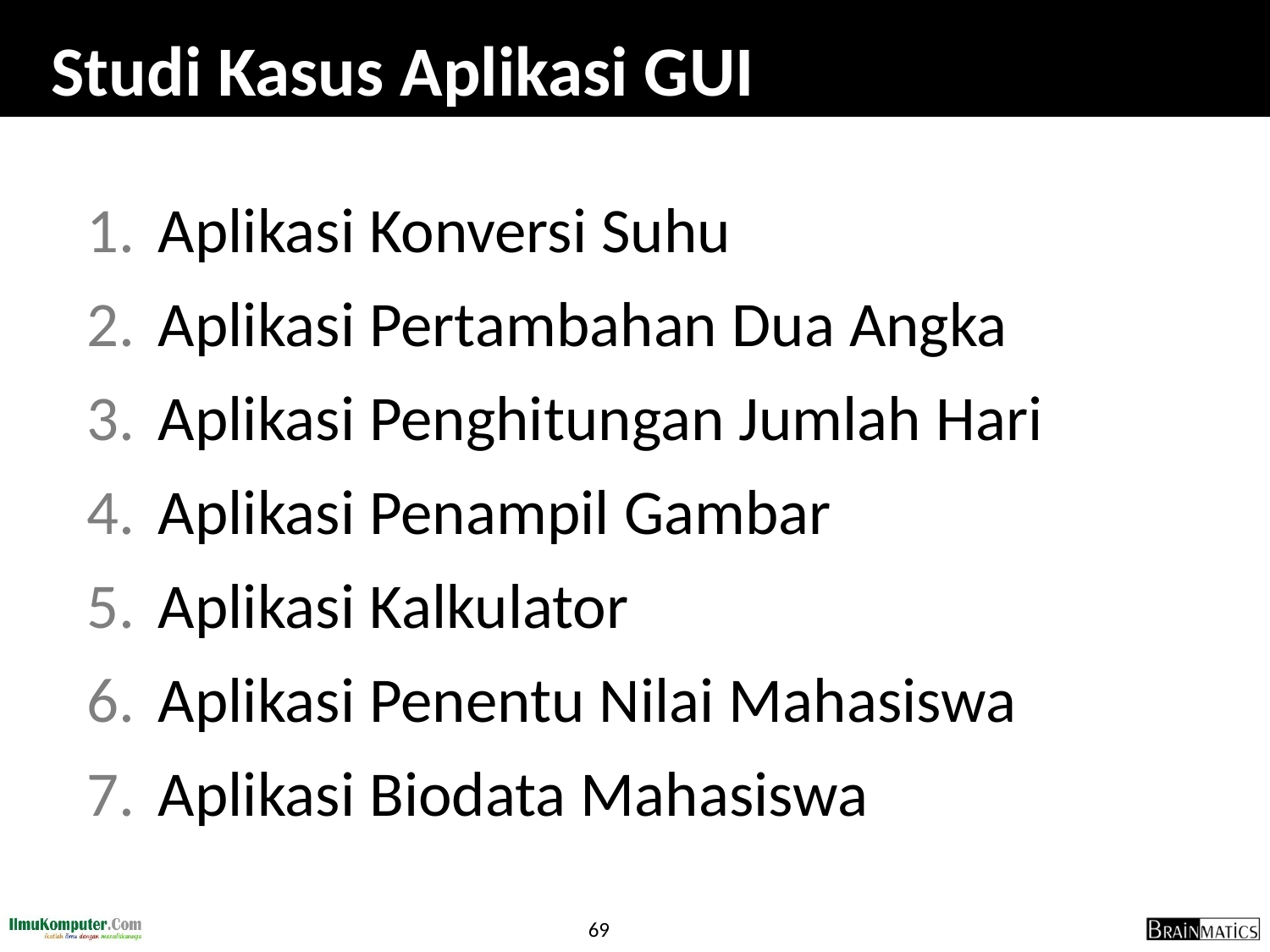

# Studi Kasus Aplikasi GUI
Aplikasi Konversi Suhu
Aplikasi Pertambahan Dua Angka
Aplikasi Penghitungan Jumlah Hari
Aplikasi Penampil Gambar
Aplikasi Kalkulator
Aplikasi Penentu Nilai Mahasiswa
Aplikasi Biodata Mahasiswa